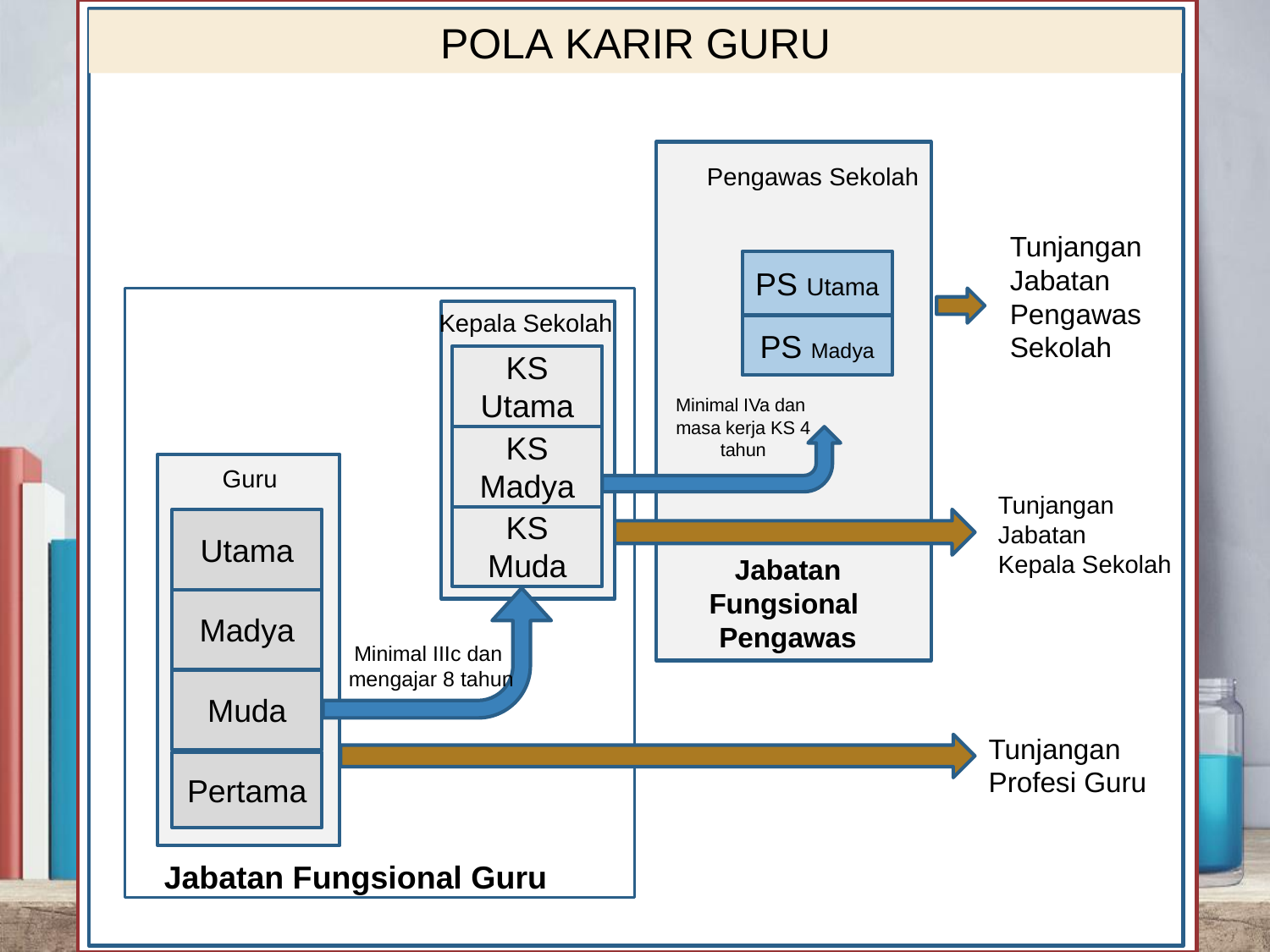

POLA KARIR GURU

Pengawas Sekolah
Tunjangan
Jabatan
Pengawas
Sekolah
PS Utama

Kepala Sekolah
PS Madya

KS Utama
Minimal IVa dan
masa kerja KS 4 tahun
KS Madya

Guru
Tunjangan
Jabatan
Kepala Sekolah
KS Muda
Utama

Jabatan Fungsional
Pengawas
Madya
Minimal IIIc dan
mengajar 8 tahun
Muda
Tunjangan
Profesi Guru

Pertama
Jabatan Fungsional Guru